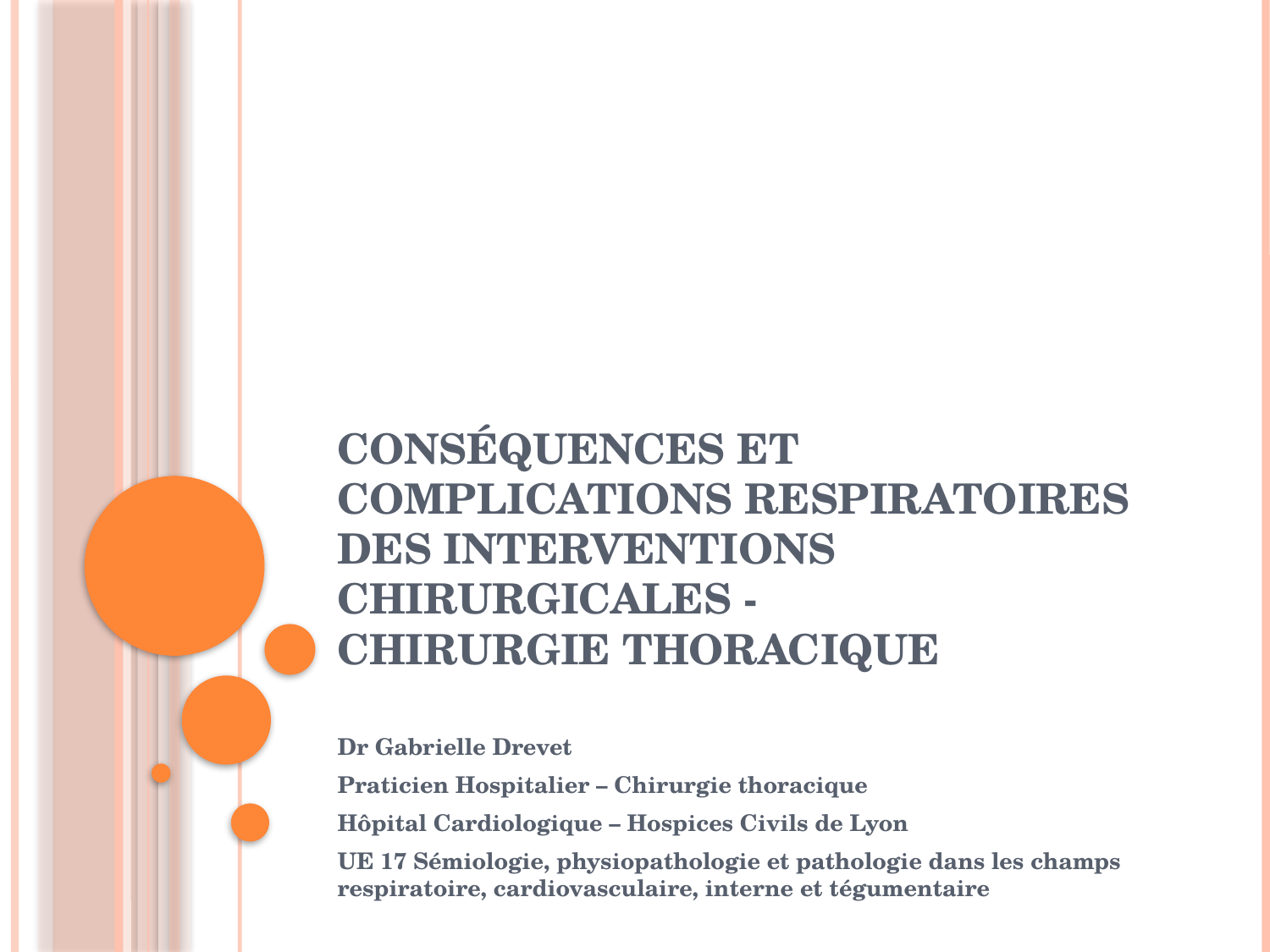

# Conséquences et complications respiratoires des interventions chirurgicales - Chirurgie Thoracique
Dr Gabrielle Drevet
Praticien Hospitalier – Chirurgie thoracique
Hôpital Cardiologique – Hospices Civils de Lyon
UE 17 Sémiologie, physiopathologie et pathologie dans les champs respiratoire, cardiovasculaire, interne et tégumentaire